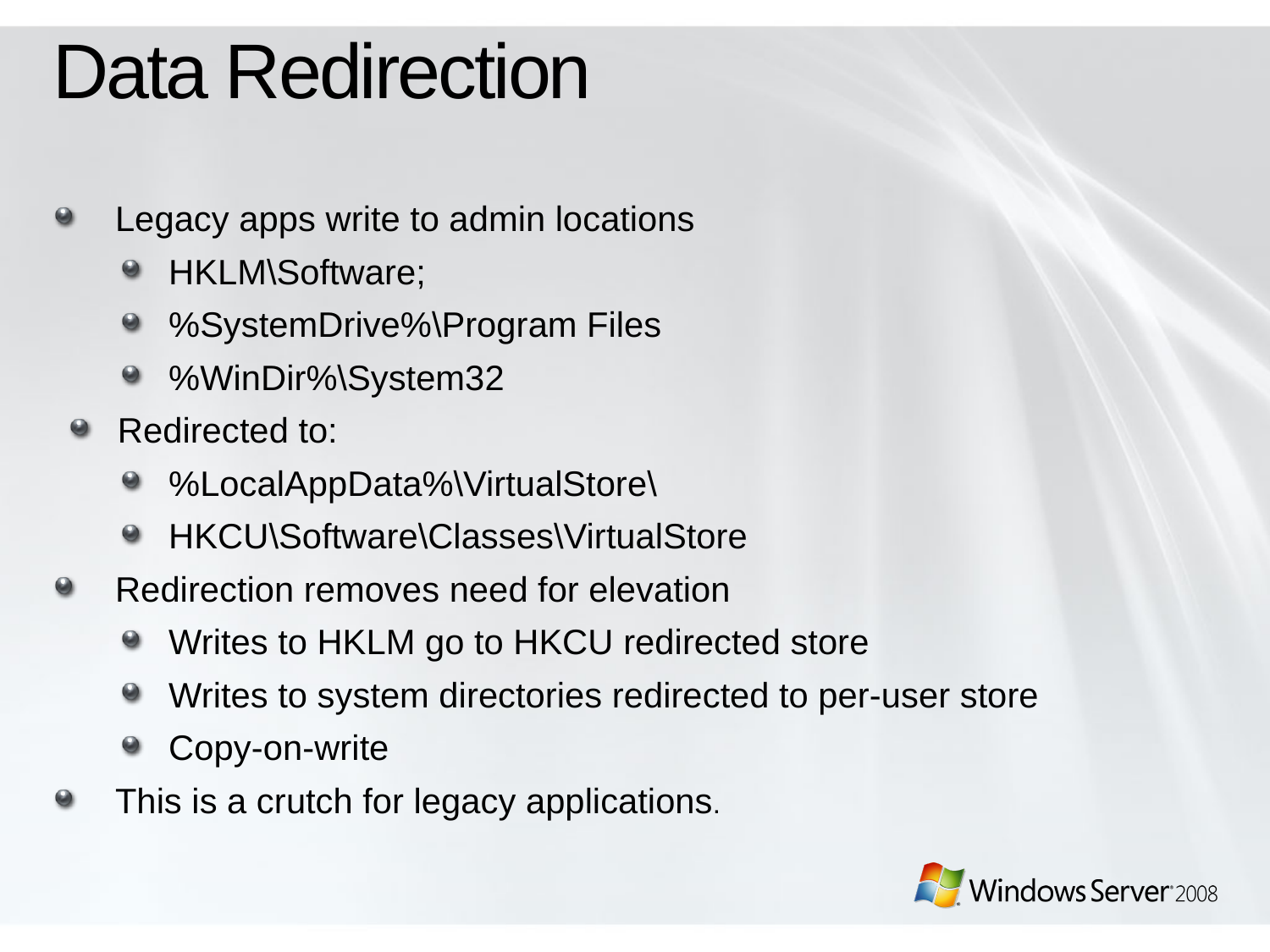

# Data Redirection
Legacy apps write to admin locations
HKLM\Software;
%SystemDrive%\Program Files
%WinDir%\System32
Redirected to:
%LocalAppData%\VirtualStore\
HKCU\Software\Classes\VirtualStore
Redirection removes need for elevation
Writes to HKLM go to HKCU redirected store
Writes to system directories redirected to per-user store
Copy-on-write
This is a crutch for legacy applications.